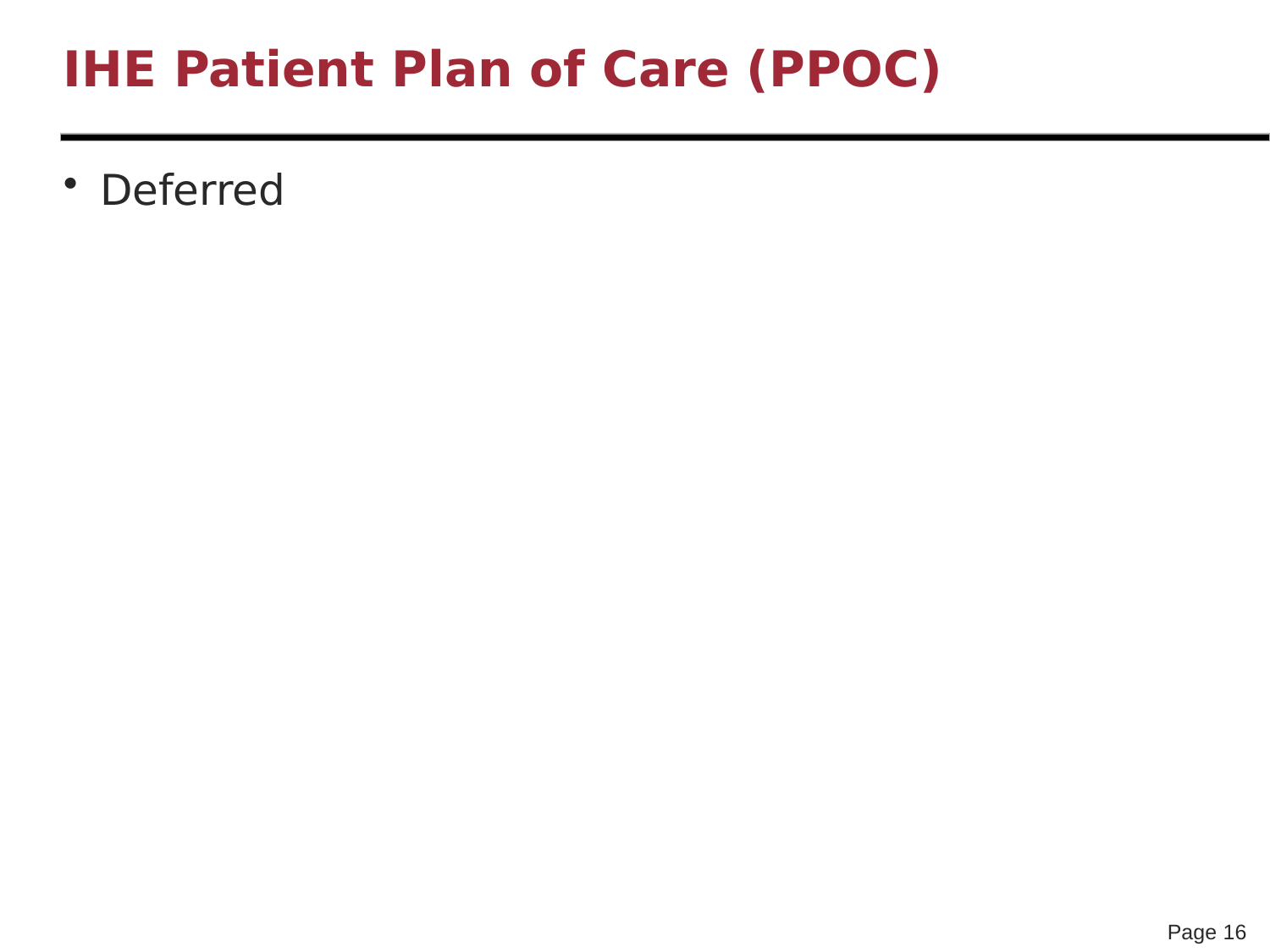

# IHE Patient Plan of Care (PPOC)
Deferred